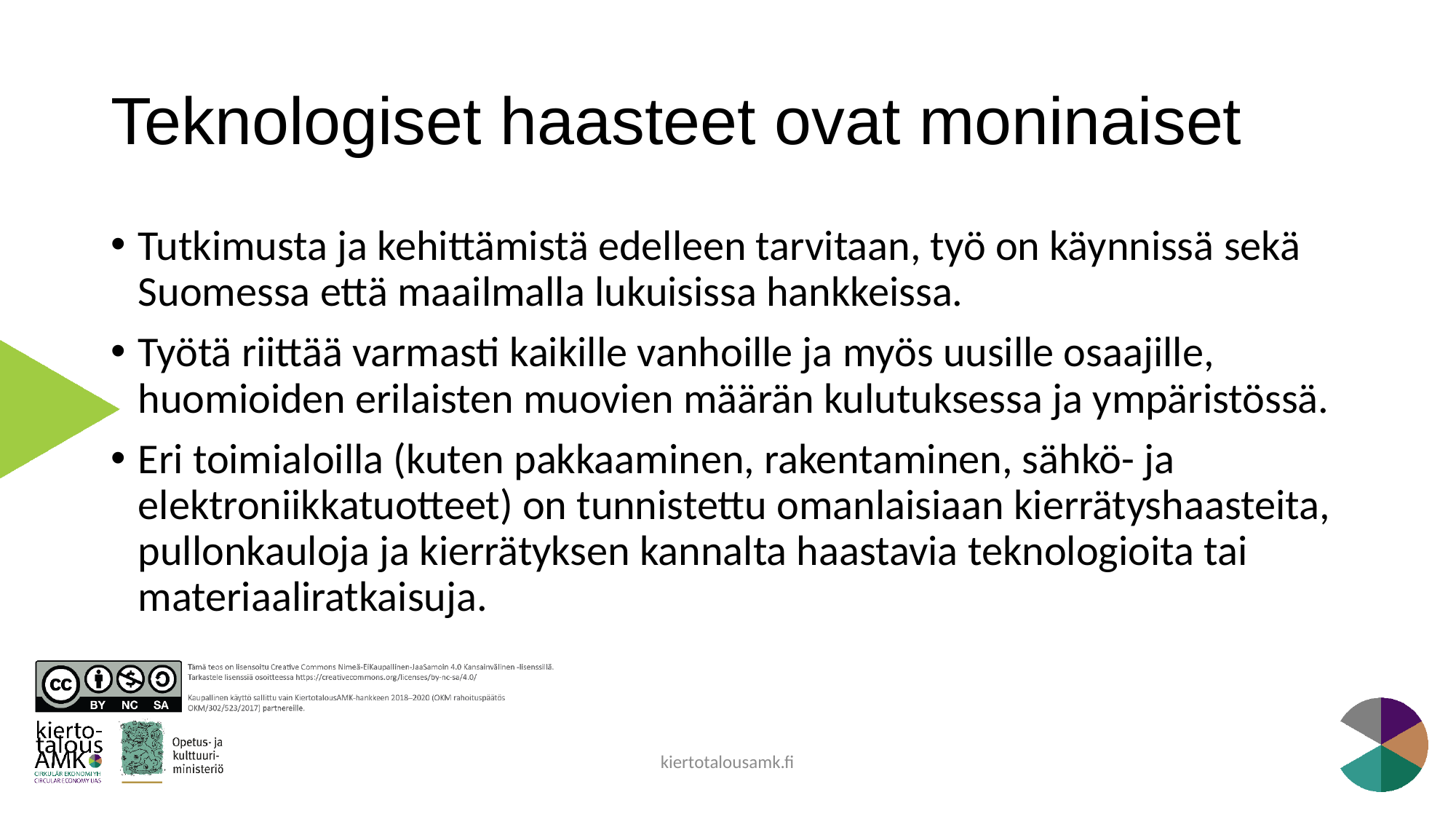

# Teknologiset haasteet ovat moninaiset
Tutkimusta ja kehittämistä edelleen tarvitaan, työ on käynnissä sekä Suomessa että maailmalla lukuisissa hankkeissa.
Työtä riittää varmasti kaikille vanhoille ja myös uusille osaajille, huomioiden erilaisten muovien määrän kulutuksessa ja ympäristössä.
Eri toimialoilla (kuten pakkaaminen, rakentaminen, sähkö- ja elektroniikkatuotteet) on tunnistettu omanlaisiaan kierrätyshaasteita, pullonkauloja ja kierrätyksen kannalta haastavia teknologioita tai materiaaliratkaisuja.
kiertotalousamk.fi